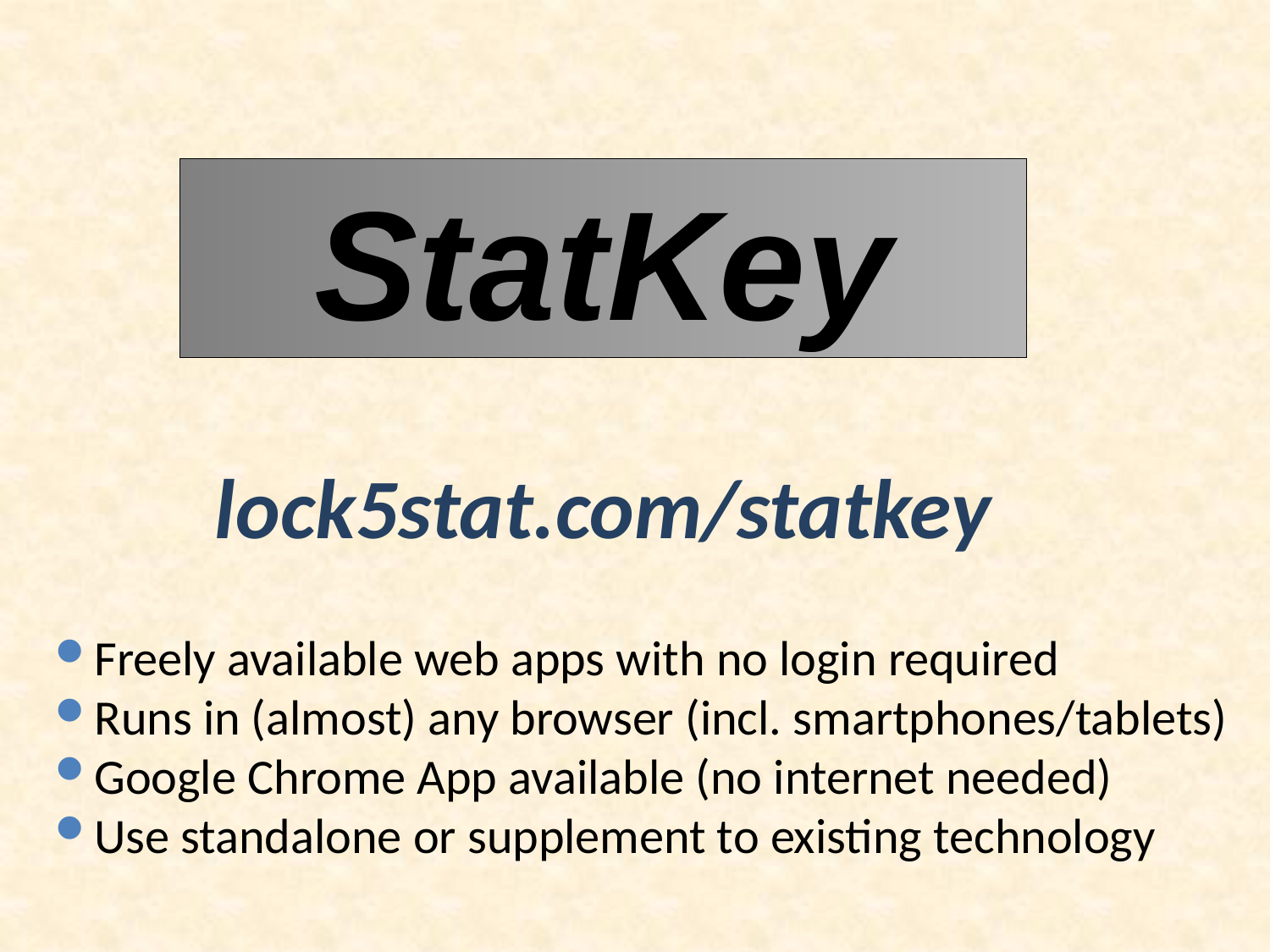

StatKey
lock5stat.com/statkey

Freely available web apps with no login required
Runs in (almost) any browser (incl. smartphones/tablets)
Google Chrome App available (no internet needed)
Use standalone or supplement to existing technology